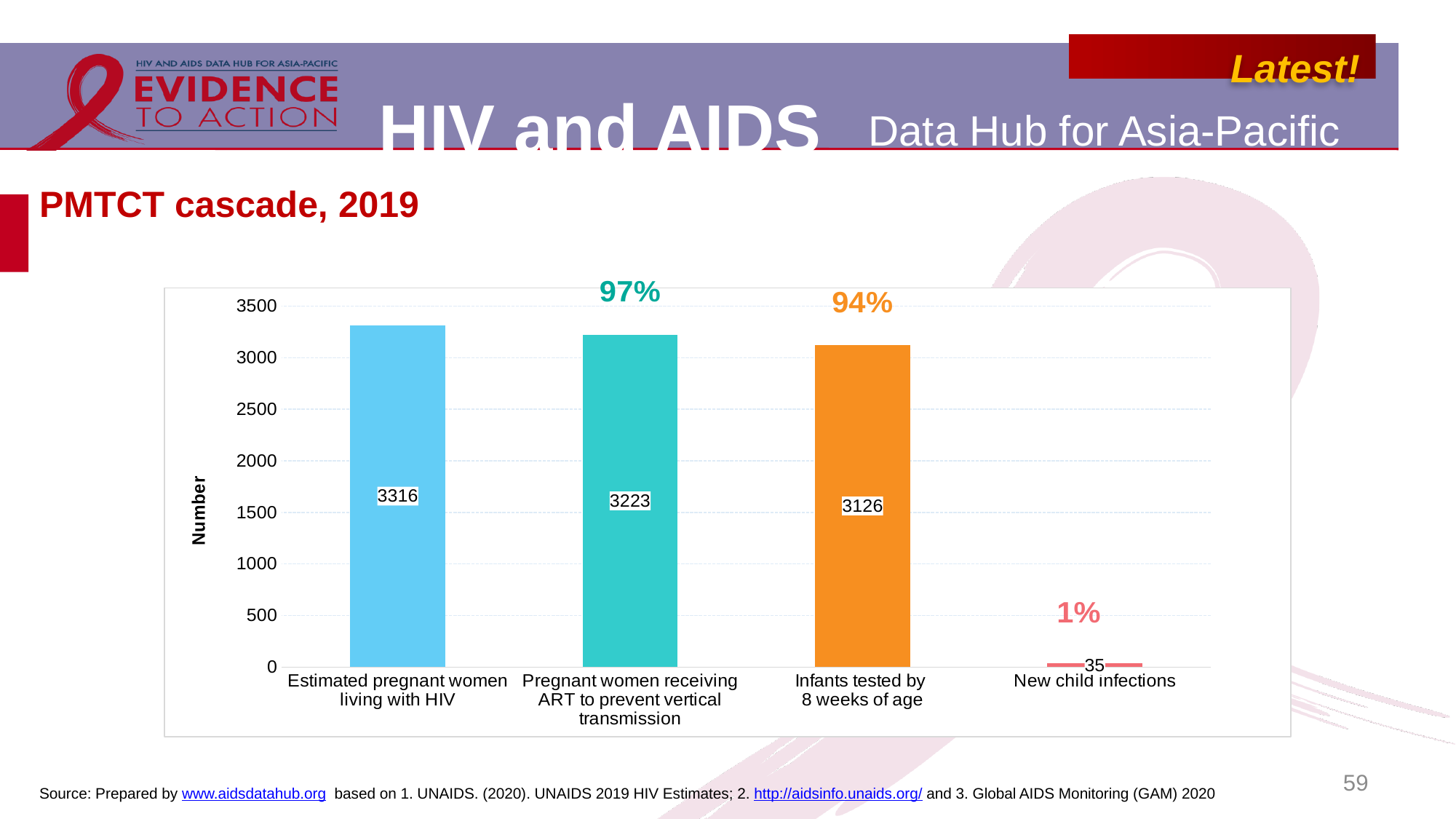

# PMTCT cascade, 2019

### Chart

| Category | Thailand | Proportion |
|---|---|---|
| Estimated pregnant women living with HIV | 3316.0 | None |
| Pregnant women receiving ART to prevent vertical transmission | 3223.0 | 0.9719541616405307 |
| Infants tested by
8 weeks of age | 3126.0 | 0.9427020506634499 |
| New child infections | 35.0 | 0.010554885404101327 |
59
Source: Prepared by www.aidsdatahub.org  based on 1. UNAIDS. (2020). UNAIDS 2019 HIV Estimates; 2. http://aidsinfo.unaids.org/ and 3. Global AIDS Monitoring (GAM) 2020